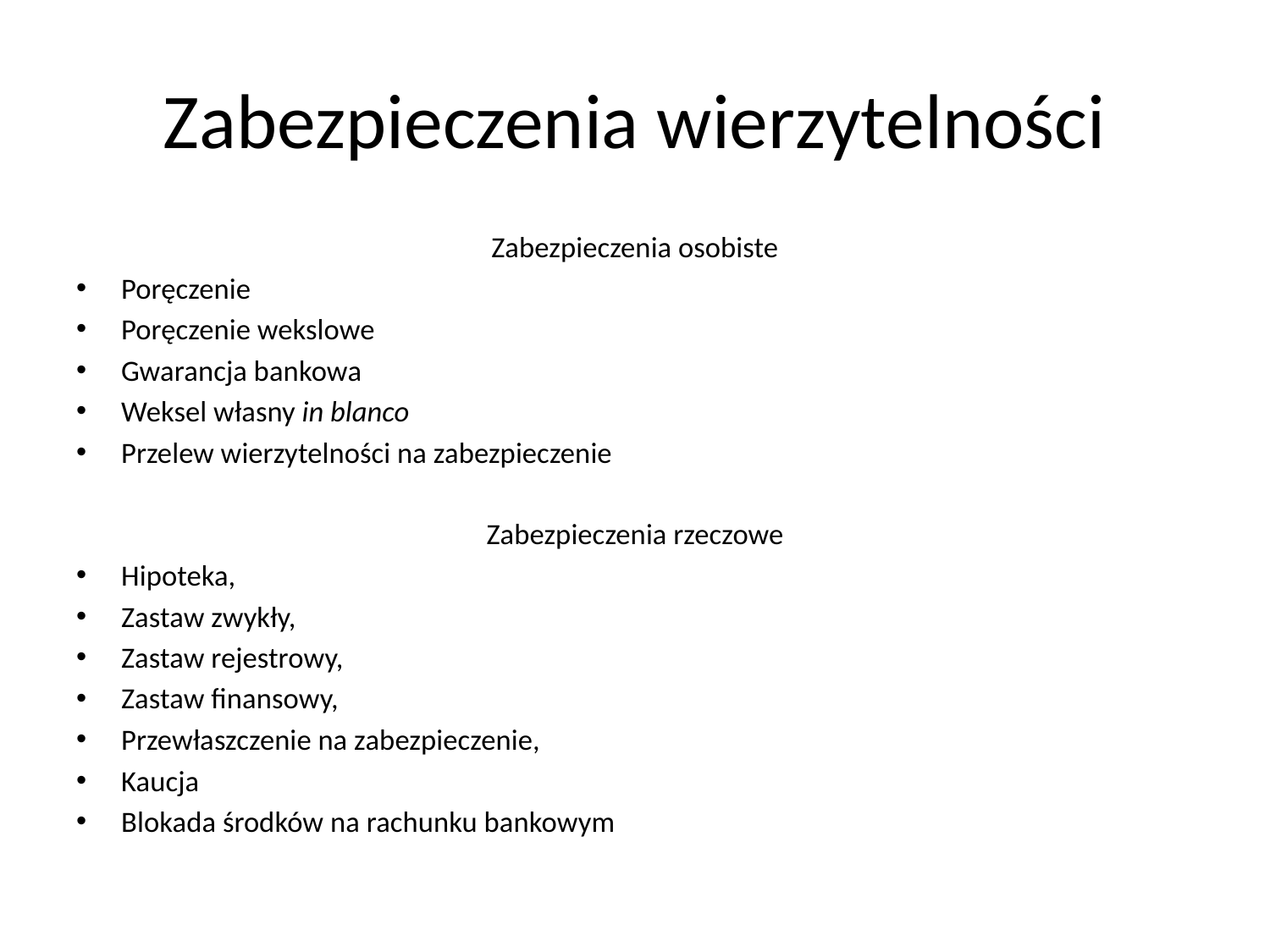

# Zabezpieczenia wierzytelności
Zabezpieczenia osobiste
Poręczenie
Poręczenie wekslowe
Gwarancja bankowa
Weksel własny in blanco
Przelew wierzytelności na zabezpieczenie

Zabezpieczenia rzeczowe
Hipoteka,
Zastaw zwykły,
Zastaw rejestrowy,
Zastaw finansowy,
Przewłaszczenie na zabezpieczenie,
Kaucja
Blokada środków na rachunku bankowym